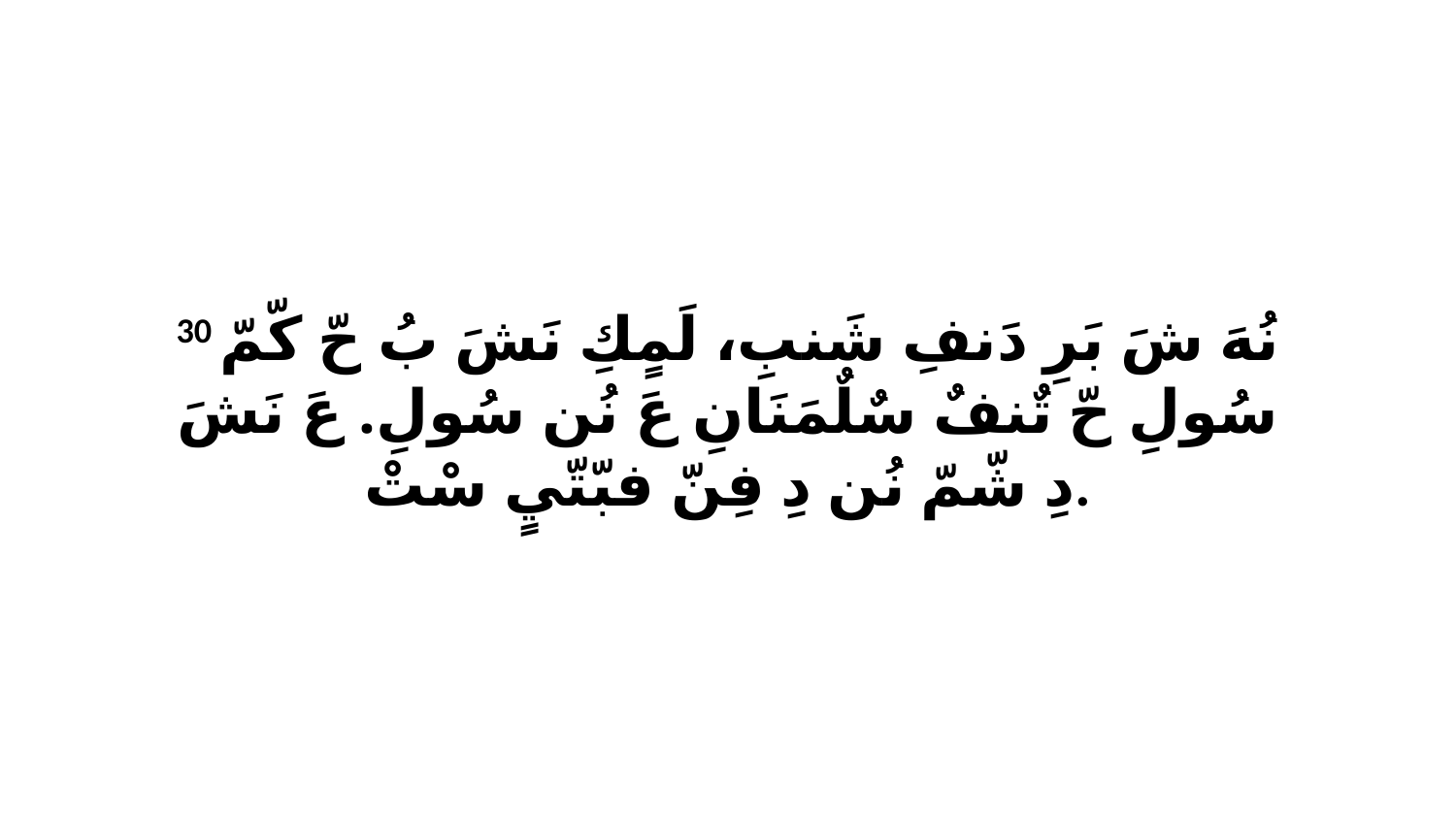

30 نُهَ شَ بَرِ دَنفِ شَنبِ، لَمٍكِ نَشَ بُ حّ كّمّ سُولِ حّ تٌنفٌ سٌلٌمَنَانِ عَ نُن سُولِ. عَ نَشَ دِ شّمّ نُن دِ فِنّ فبّتّيٍ سْتْ.